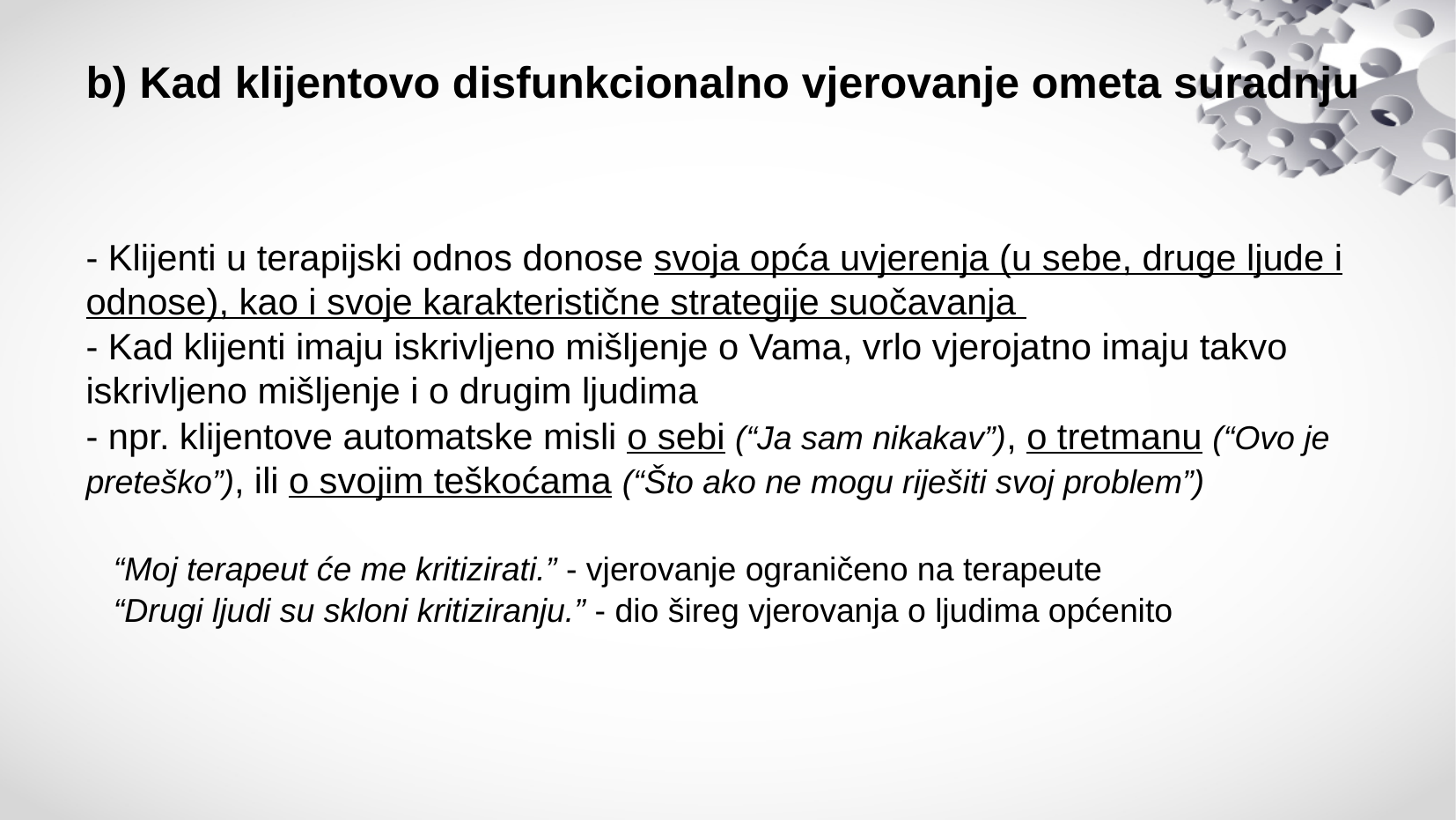

# b) Kad klijentovo disfunkcionalno vjerovanje ometa suradnju
- Klijenti u terapijski odnos donose svoja opća uvjerenja (u sebe, druge ljude i odnose), kao i svoje karakteristične strategije suočavanja
- Kad klijenti imaju iskrivljeno mišljenje o Vama, vrlo vjerojatno imaju takvo iskrivljeno mišljenje i o drugim ljudima
- npr. klijentove automatske misli o sebi (“Ja sam nikakav”), o tretmanu (“Ovo je preteško”), ili o svojim teškoćama (“Što ako ne mogu riješiti svoj problem”)

   “Moj terapeut će me kritizirati.” - vjerovanje ograničeno na terapeute
   “Drugi ljudi su skloni kritiziranju.” - dio šireg vjerovanja o ljudima općenito